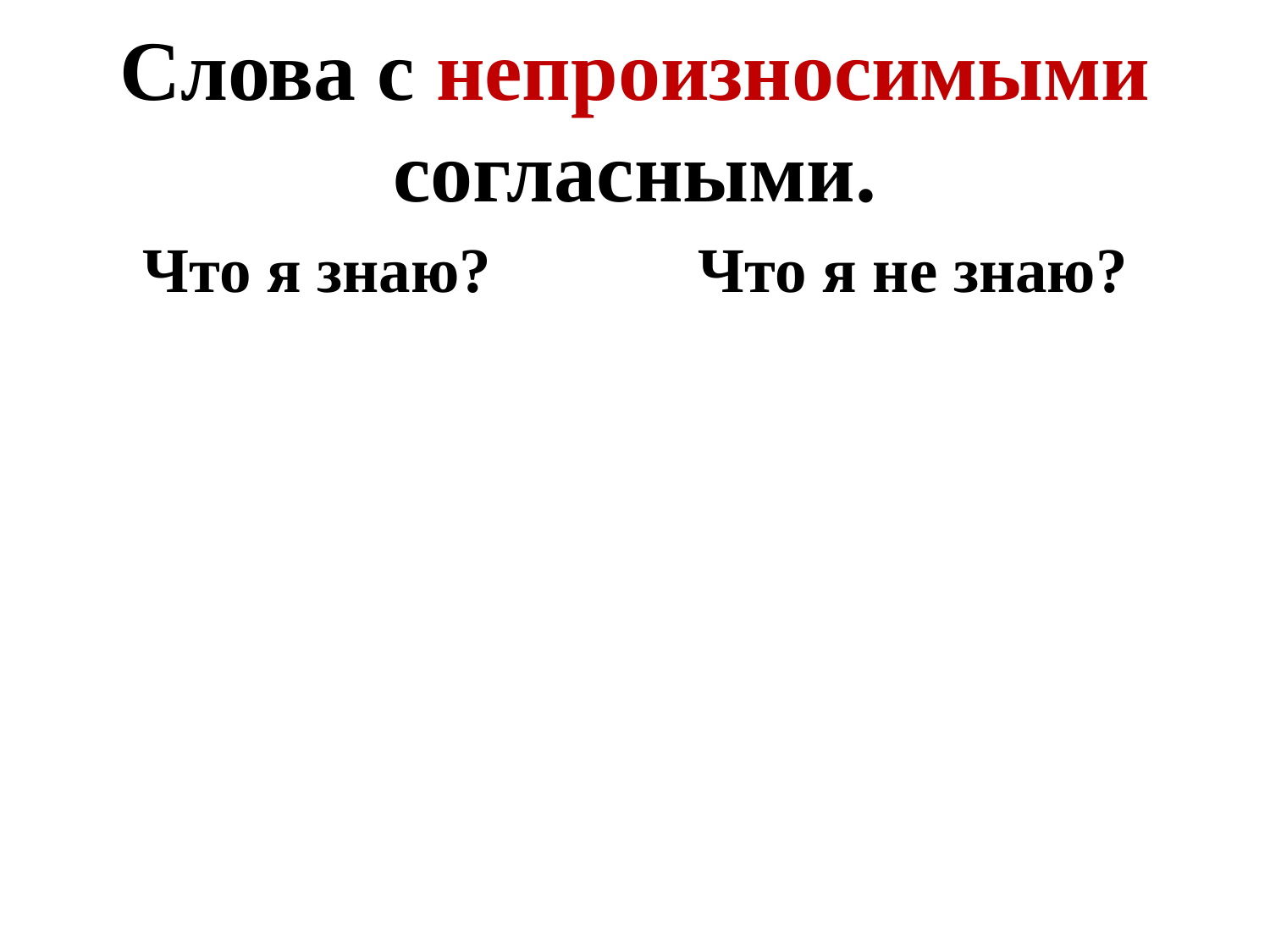

# Слова с непроизносимыми согласными.
Что я знаю?		Что я не знаю?